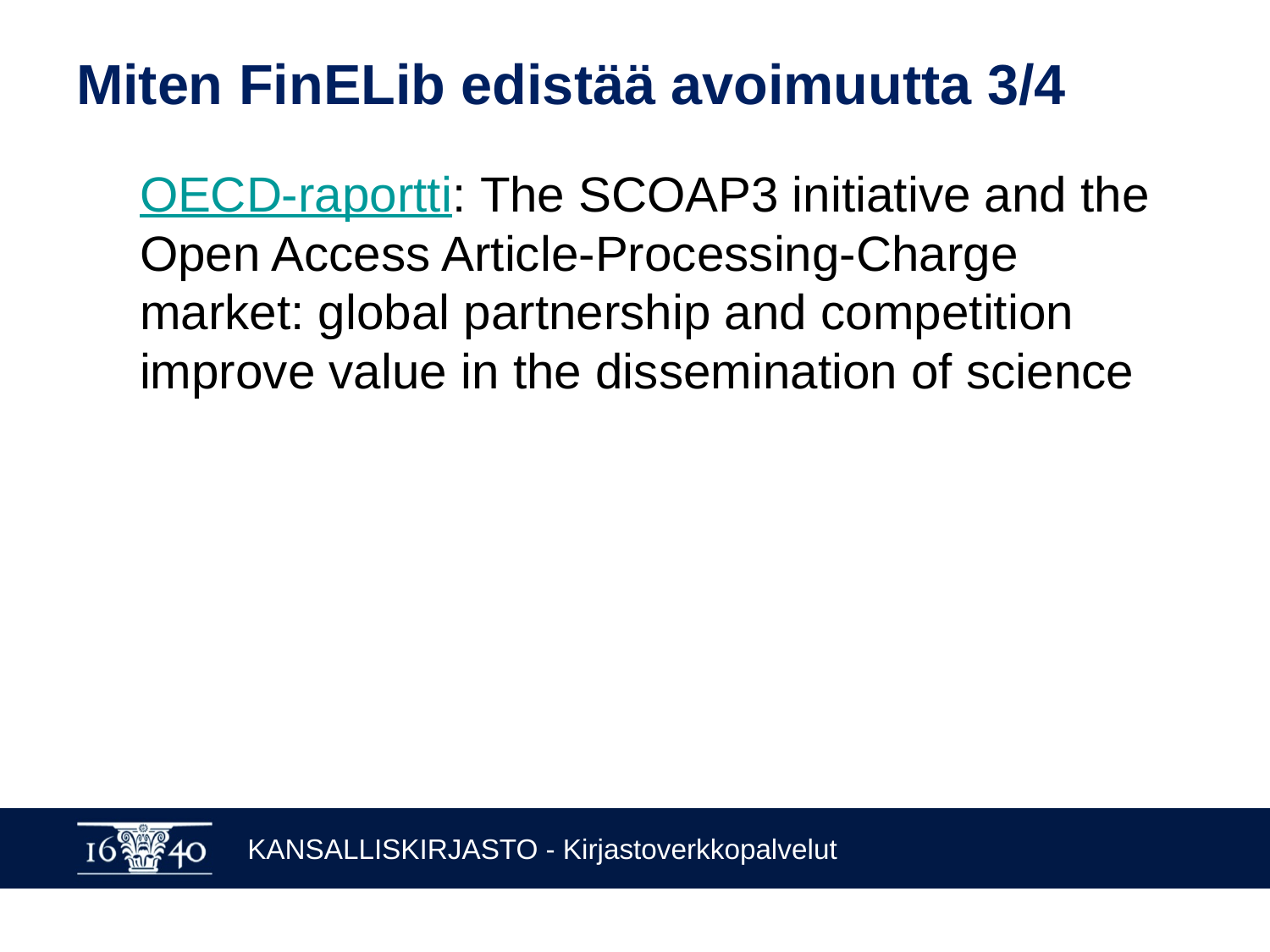

# Miten FinELib edistää avoimuutta 3/4
OECD-raportti: The SCOAP3 initiative and the Open Access Article-Processing-Charge market: global partnership and competition improve value in the dissemination of science